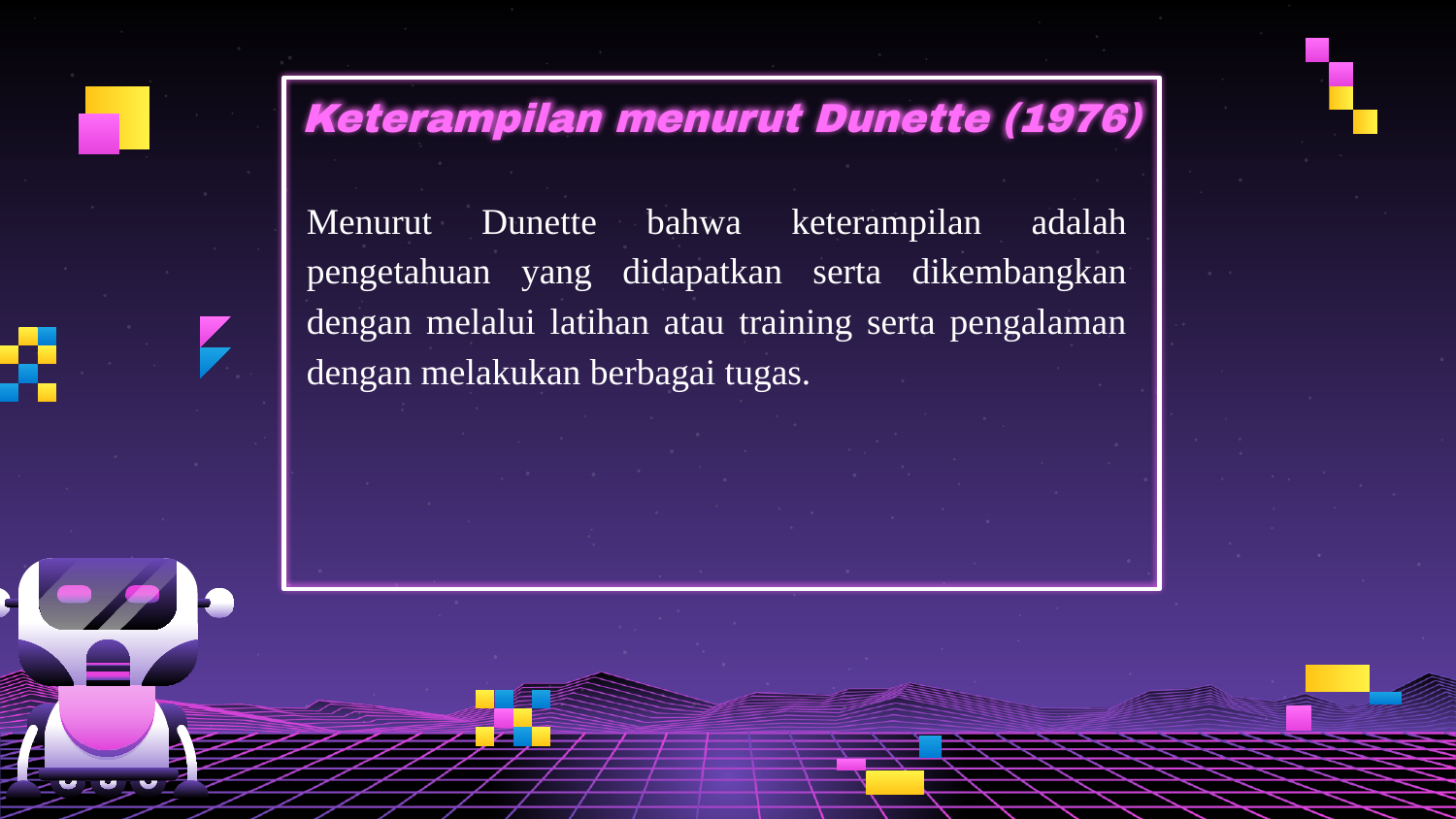

# Keterampilan menurut Dunette (1976)

	Menurut Dunette bahwa keterampilan adalah pengetahuan yang didapatkan serta dikembangkan dengan melalui latihan atau training serta pengalaman dengan melakukan berbagai tugas.